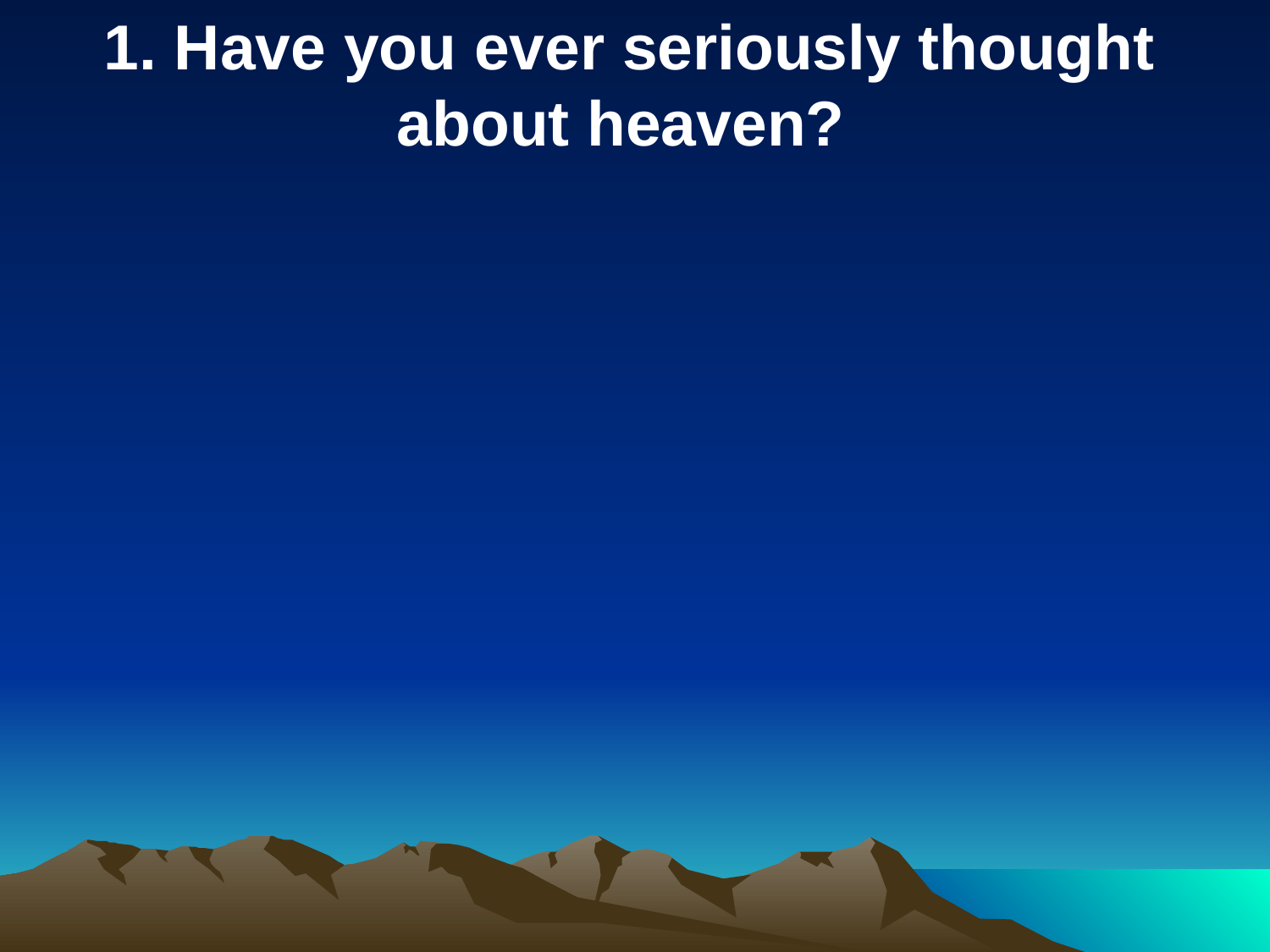

1. Have you ever seriously thought about heaven?